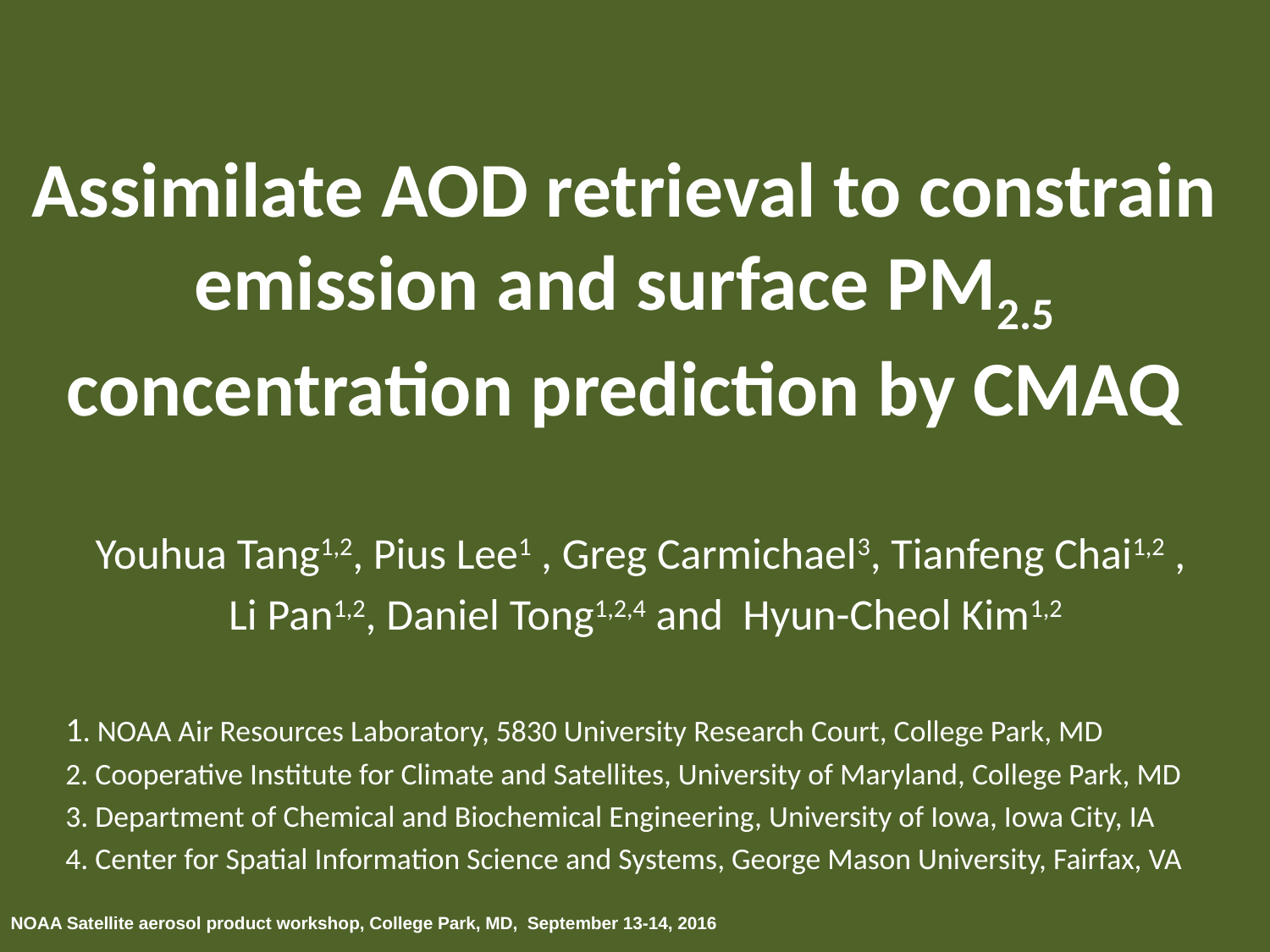

# Assimilate AOD retrieval to constrain emission and surface PM2.5 concentration prediction by CMAQ
Youhua Tang1,2, Pius Lee1 , Greg Carmichael3, Tianfeng Chai1,2 ,
Li Pan1,2, Daniel Tong1,2,4 and  Hyun-Cheol Kim1,2

1. NOAA Air Resources Laboratory, 5830 University Research Court, College Park, MD
2. Cooperative Institute for Climate and Satellites, University of Maryland, College Park, MD
3. Department of Chemical and Biochemical Engineering, University of Iowa, Iowa City, IA
4. Center for Spatial Information Science and Systems, George Mason University, Fairfax, VA
NOAA Satellite aerosol product workshop, College Park, MD,  September 13-14, 2016